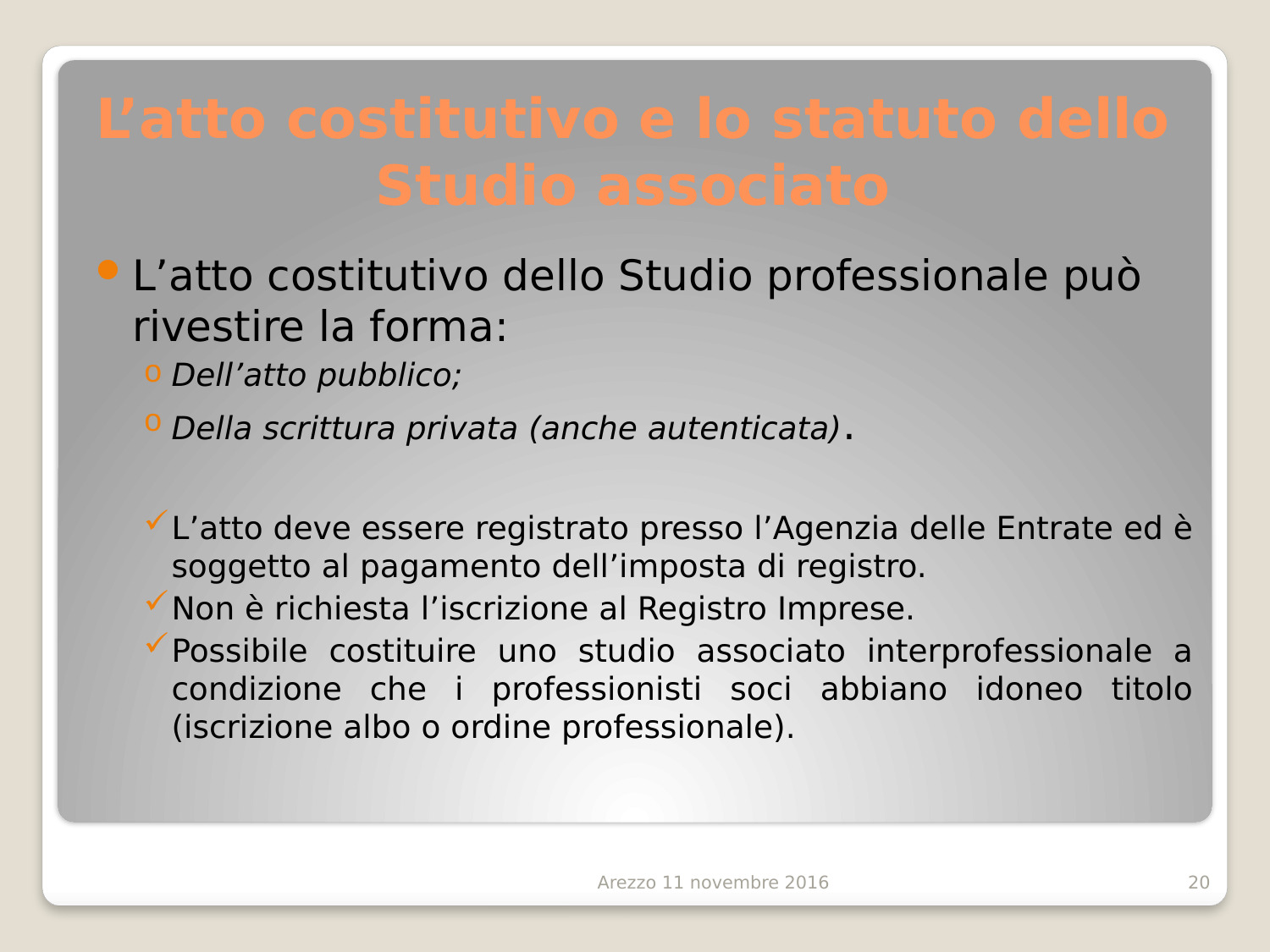

# L’atto costitutivo e lo statuto dello Studio associato
L’atto costitutivo dello Studio professionale può rivestire la forma:
Dell’atto pubblico;
Della scrittura privata (anche autenticata).

L’atto deve essere registrato presso l’Agenzia delle Entrate ed è soggetto al pagamento dell’imposta di registro.
Non è richiesta l’iscrizione al Registro Imprese.
Possibile costituire uno studio associato interprofessionale a condizione che i professionisti soci abbiano idoneo titolo (iscrizione albo o ordine professionale).
Arezzo 11 novembre 2016
20